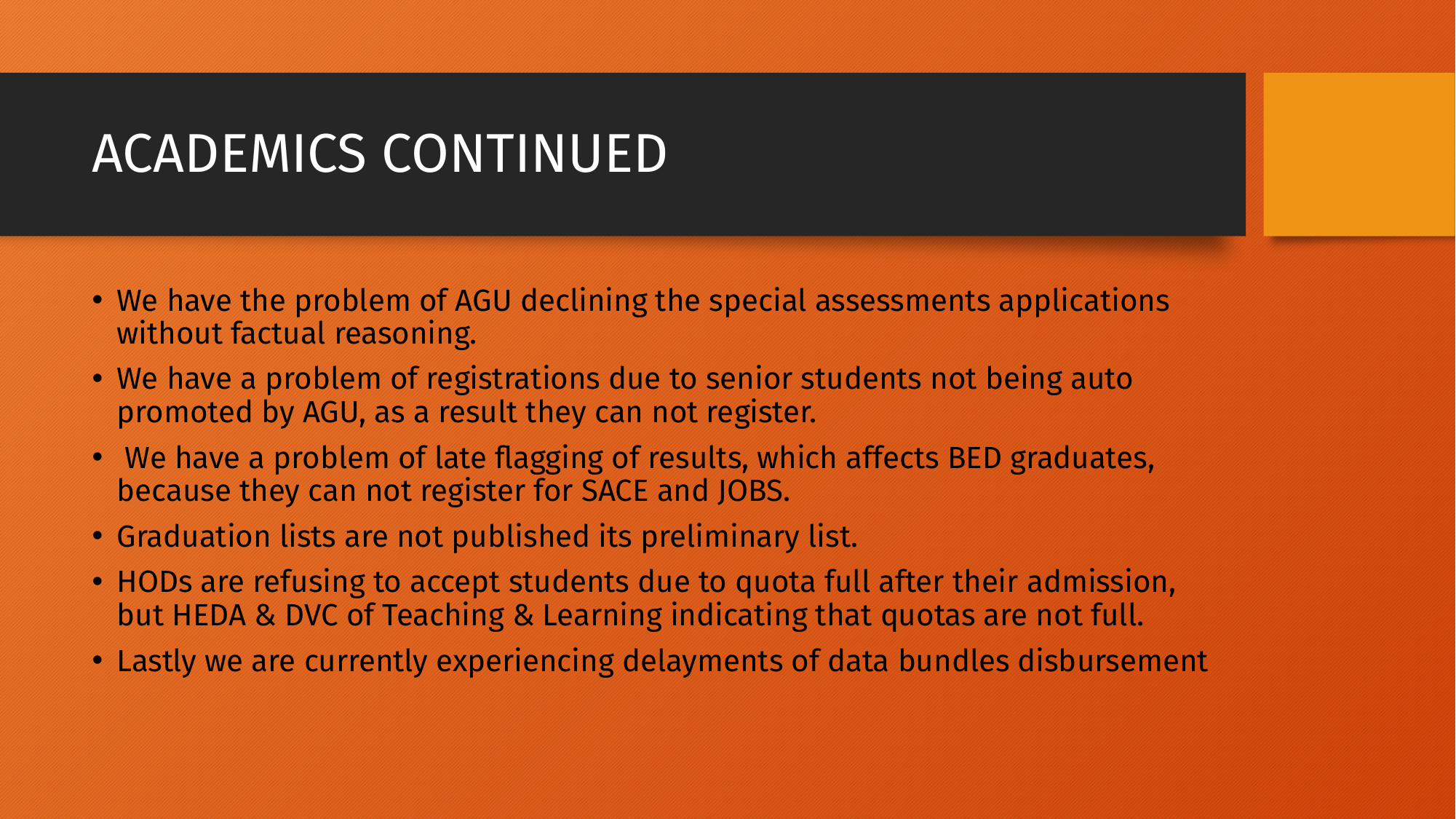

# ACADEMICS CONTINUED
We have the problem of AGU declining the special assessments applications without factual reasoning.
We have a problem of registrations due to senior students not being auto promoted by AGU, as a result they can not register.
 We have a problem of late flagging of results, which affects BED graduates, because they can not register for SACE and JOBS.
Graduation lists are not published its preliminary list.
HODs are refusing to accept students due to quota full after their admission, but HEDA & DVC of Teaching & Learning indicating that quotas are not full.
Lastly we are currently experiencing delayments of data bundles disbursement